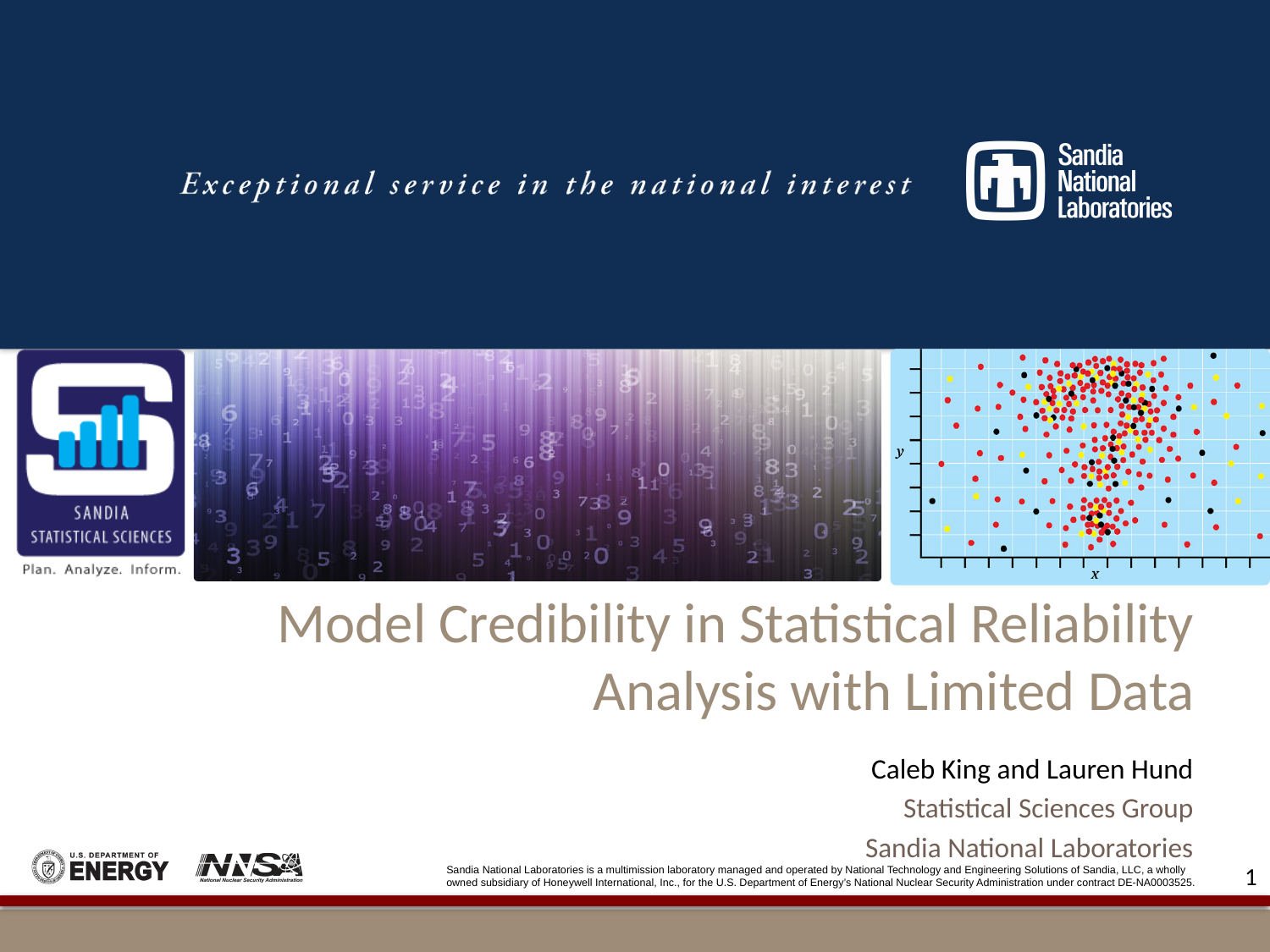

# Model Credibility in Statistical Reliability Analysis with Limited Data
Caleb King and Lauren Hund
Statistical Sciences Group
Sandia National Laboratories
1